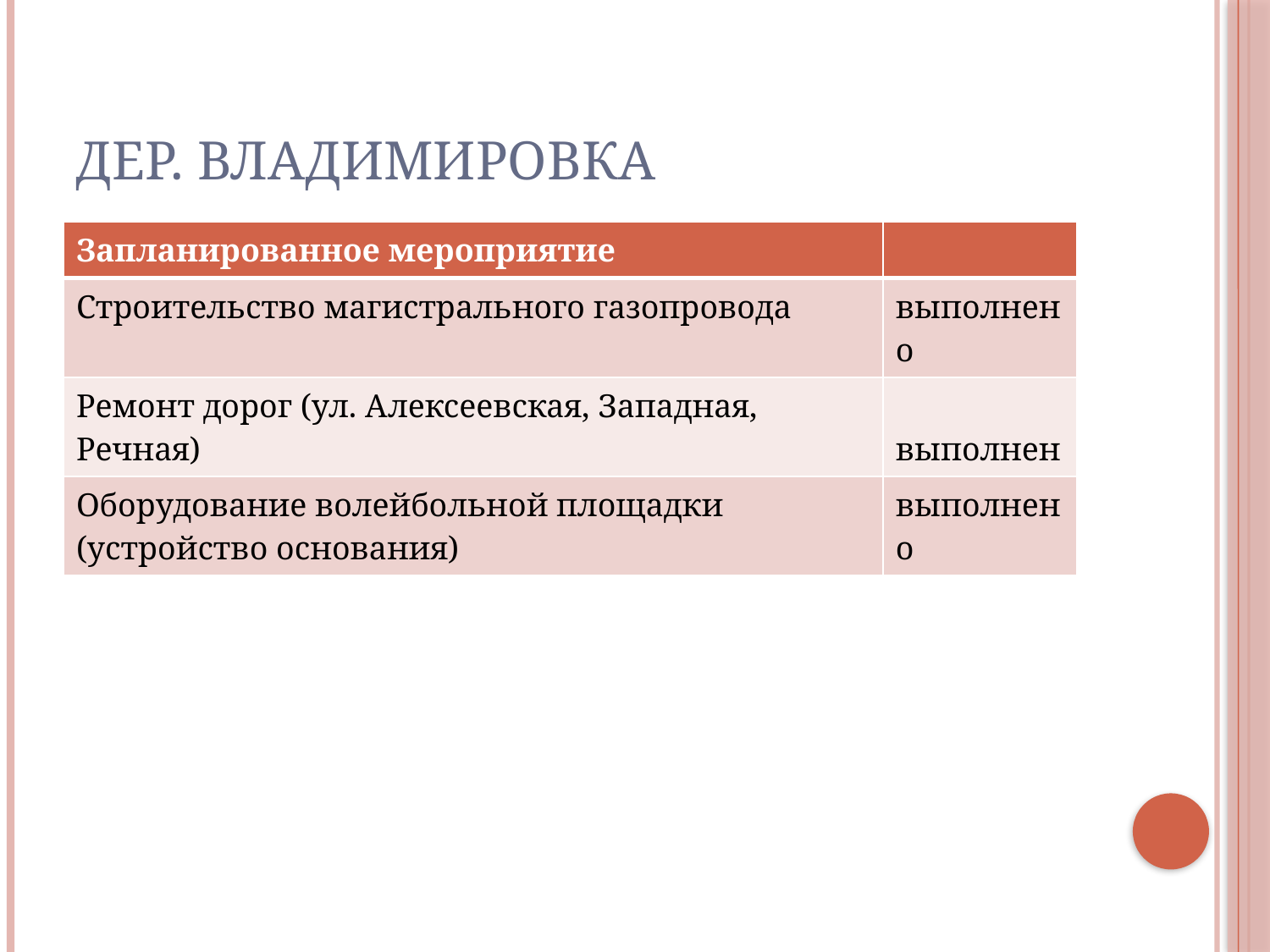

# Дер. Владимировка
| Запланированное мероприятие |  |
| --- | --- |
| Строительство магистрального газопровода | выполнено |
| Ремонт дорог (ул. Алексеевская, Западная, Речная) | выполнен |
| Оборудование волейбольной площадки (устройство основания) | выполнено |